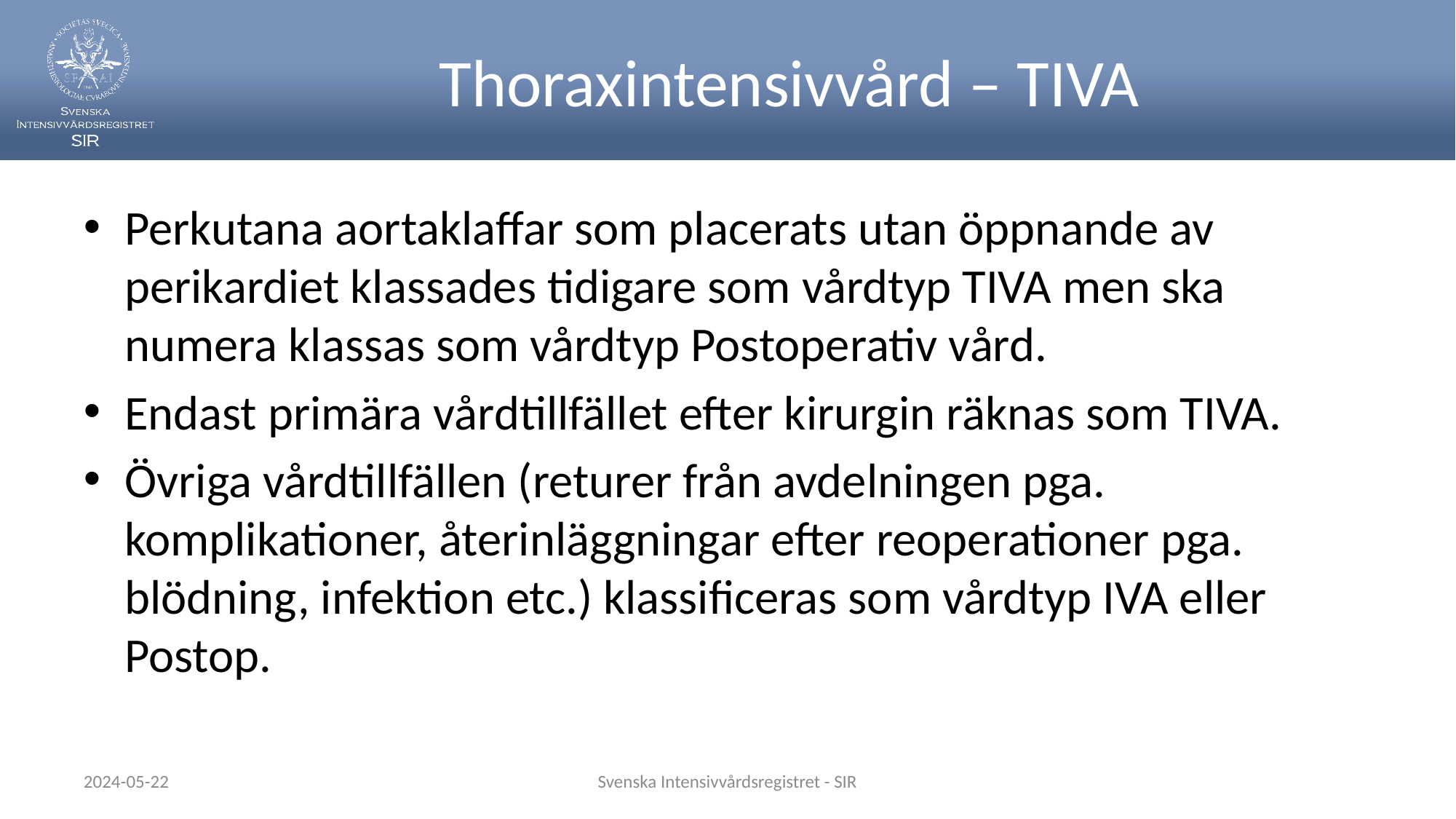

# Thoraxintensivvård – TIVA
Perkutana aortaklaffar som placerats utan öppnande av perikardiet klassades tidigare som vårdtyp TIVA men ska numera klassas som vårdtyp Postoperativ vård.
Endast primära vårdtillfället efter kirurgin räknas som TIVA.
Övriga vårdtillfällen (returer från avdelningen pga. komplikationer, återinläggningar efter reoperationer pga. blödning, infektion etc.) klassificeras som vårdtyp IVA eller Postop.
2024-05-22
Svenska Intensivvårdsregistret - SIR